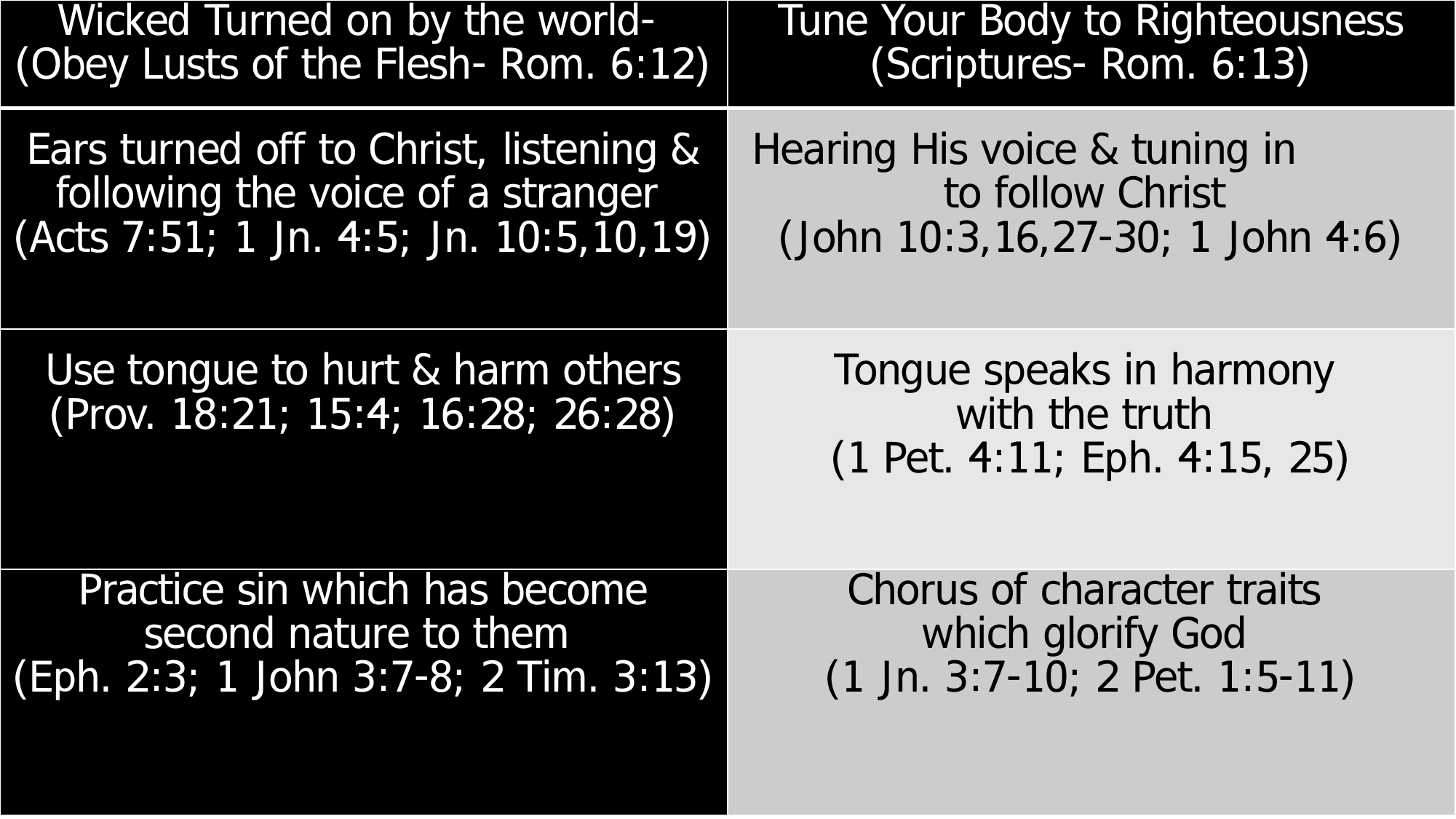

| Wicked Turned on by the world- (Obey Lusts of the Flesh- Rom. 6:12) | Tune Your Body to Righteousness (Scriptures- Rom. 6:13) |
| --- | --- |
| Ears turned off to Christ, listening & following the voice of a stranger (Acts 7:51; 1 Jn. 4:5; Jn. 10:5,10,19) | Hearing His voice & tuning in to follow Christ (John 10:3,16,27-30; 1 John 4:6) |
| Use tongue to hurt & harm others (Prov. 18:21; 15:4; 16:28; 26:28) | Tongue speaks in harmony with the truth (1 Pet. 4:11; Eph. 4:15, 25) |
| Practice sin which has become second nature to them (Eph. 2:3; 1 John 3:7-8; 2 Tim. 3:13) | Chorus of character traits which glorify God (1 Jn. 3:7-10; 2 Pet. 1:5-11) |